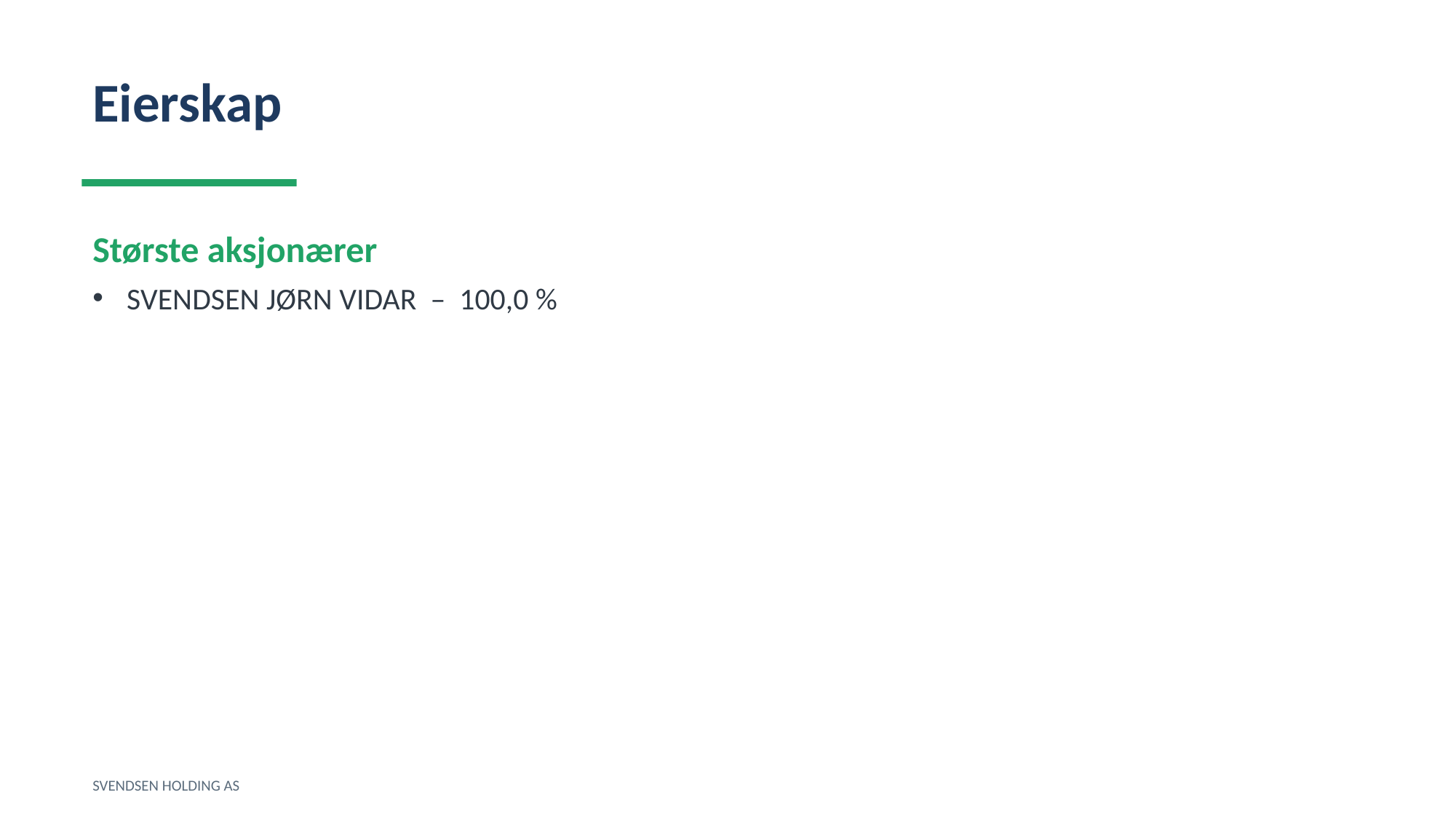

Eierskap

Største aksjonærer
SVENDSEN JØRN VIDAR  –  100,0 %
SVENDSEN HOLDING AS